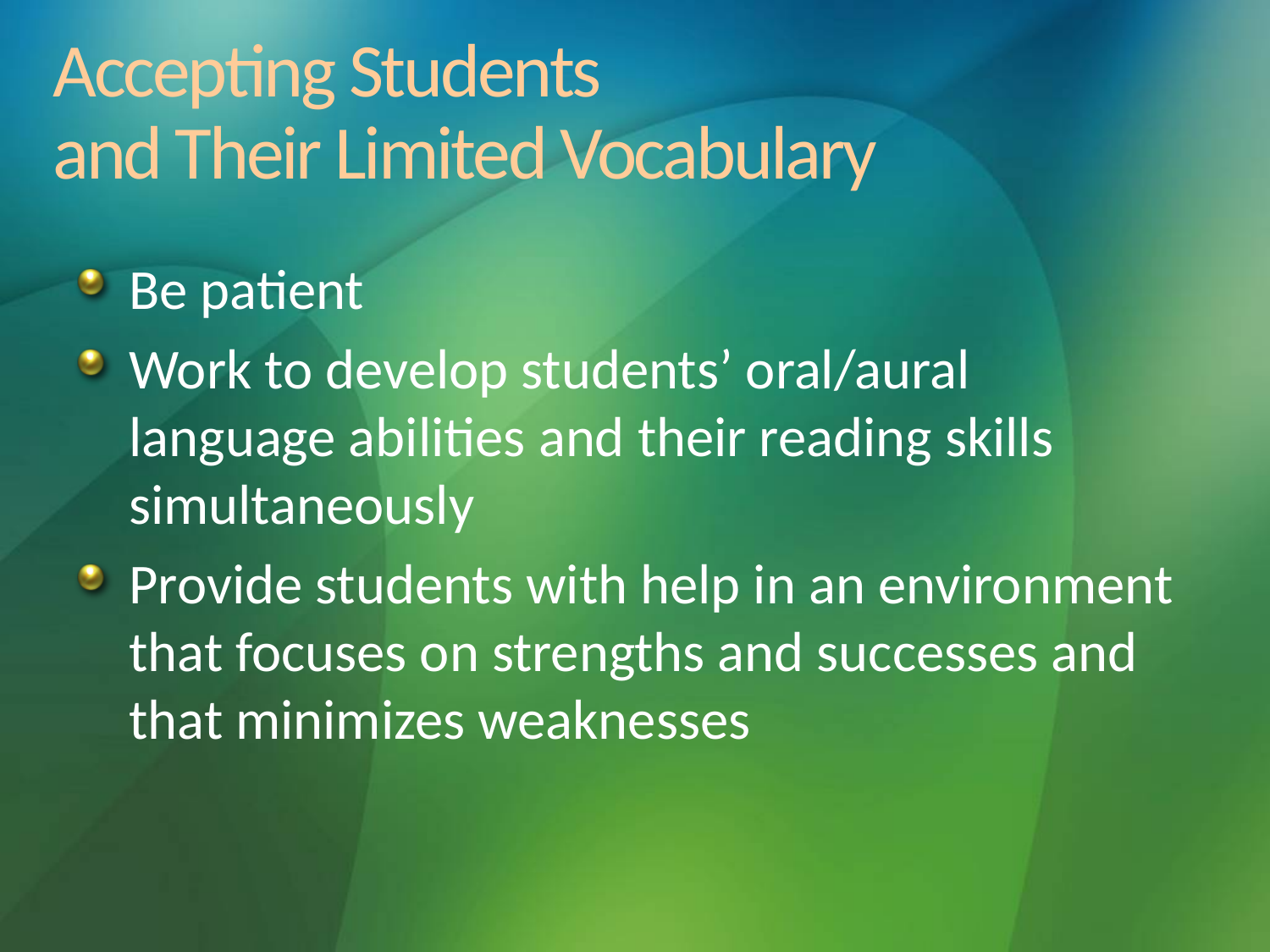

# Accepting Students and Their Limited Vocabulary
Be patient
Work to develop students’ oral/aural language abilities and their reading skills simultaneously
Provide students with help in an environment that focuses on strengths and successes and that minimizes weaknesses